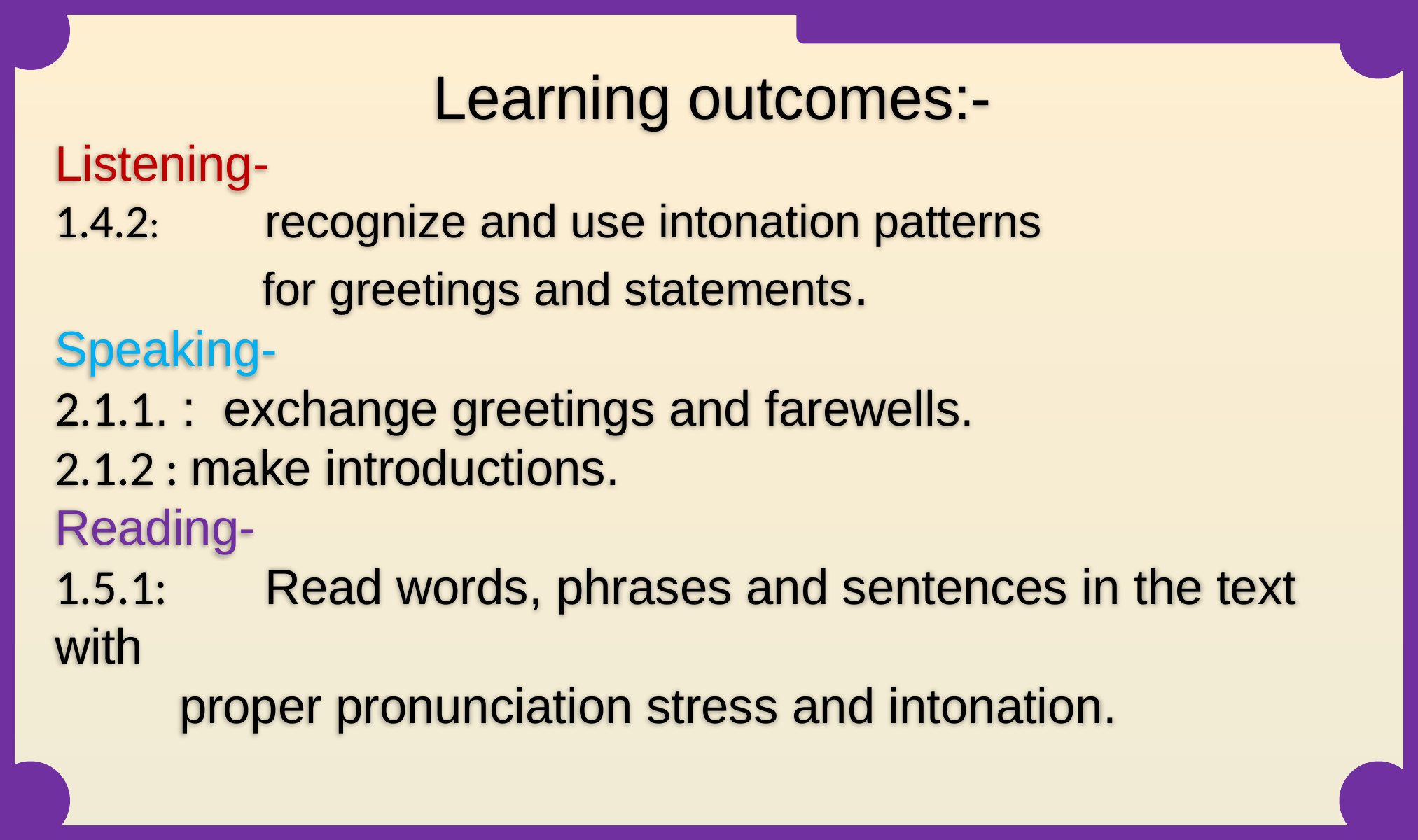

Learning outcomes:-
Listening-
1.4.2: 	recognize and use intonation patterns
                for greetings and statements.
Speaking-
2.1.1. :  exchange greetings and farewells.
2.1.2 : make introductions.
Reading-
1.5.1: 	Read words, phrases and sentences in the text with
         proper pronunciation stress and intonation.